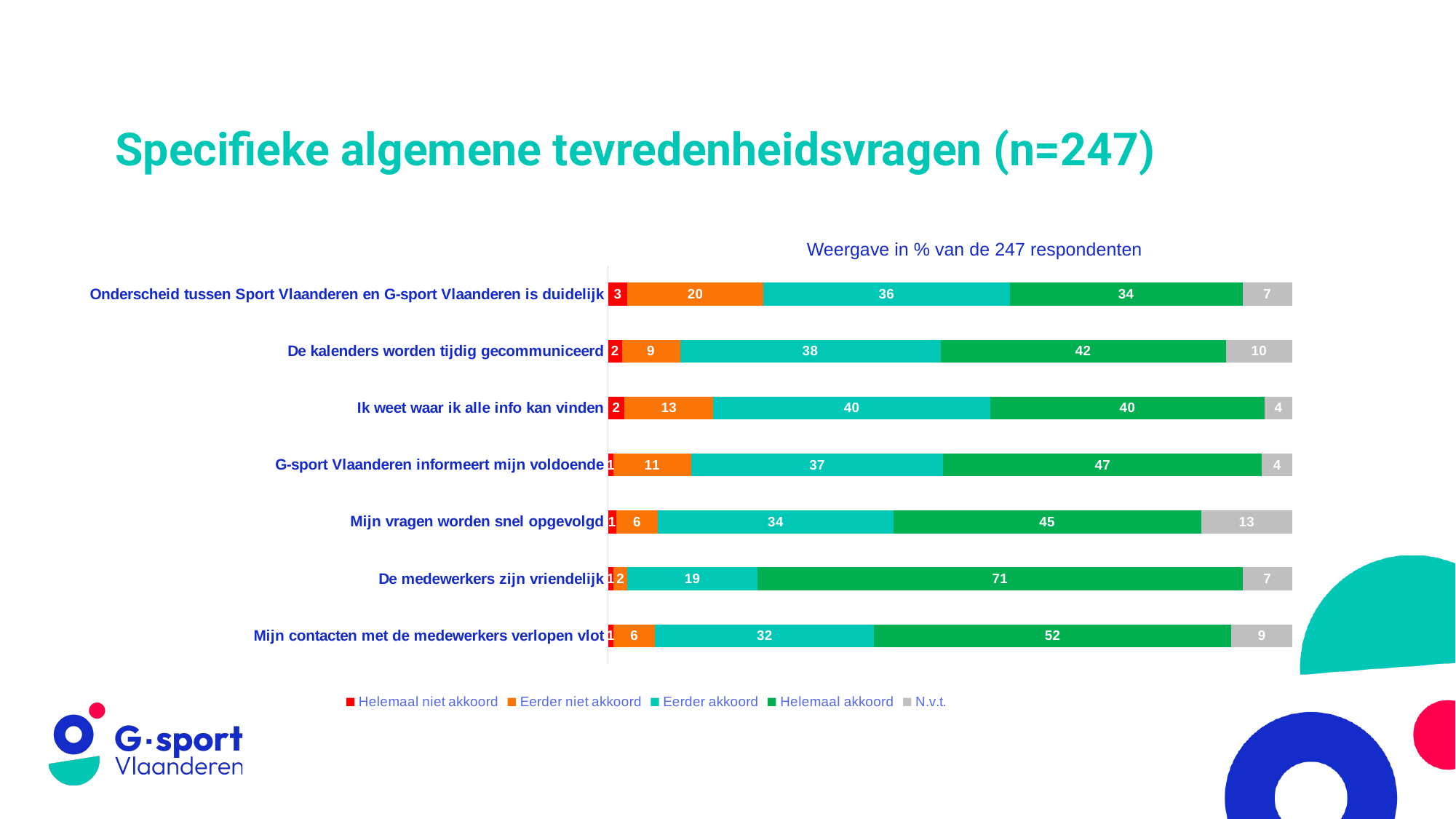

# Specifieke algemene tevredenheidsvragen (n=247)
Weergave in % van de 247 respondenten

### Chart

| Category | Helemaal niet akkoord | Eerder niet akkoord | Eerder akkoord | Helemaal akkoord | N.v.t. |
|---|---|---|---|---|---|
| Mijn contacten met de medewerkers verlopen vlot | 0.8097165991902834 | 6.0728744939271255 | 31.983805668016196 | 52.226720647773284 | 8.906882591093117 |
| De medewerkers zijn vriendelijk | 0.8097165991902834 | 2.0242914979757085 | 19.02834008097166 | 70.8502024291498 | 7.28744939271255 |
| Mijn vragen worden snel opgevolgd | 1.214574898785425 | 6.0728744939271255 | 34.41295546558704 | 44.93927125506073 | 13.360323886639677 |
| G-sport Vlaanderen informeert mijn voldoende | 0.8097165991902834 | 11.336032388663968 | 36.84210526315789 | 46.558704453441294 | 4.4534412955465585 |
| Ik weet waar ik alle info kan vinden | 2.42914979757085 | 12.955465587044534 | 40.48582995951417 | 40.08097165991903 | 4.048582995951417 |
| De kalenders worden tijdig gecommuniceerd | 2.0242914979757085 | 8.502024291497975 | 38.05668016194332 | 41.70040485829959 | 9.7165991902834 |
| Onderscheid tussen Sport Vlaanderen en G-sport Vlaanderen is duidelijk | 2.834008097165992 | 19.838056680161944 | 36.032388663967616 | 34.0080971659919 | 7.28744939271255 |